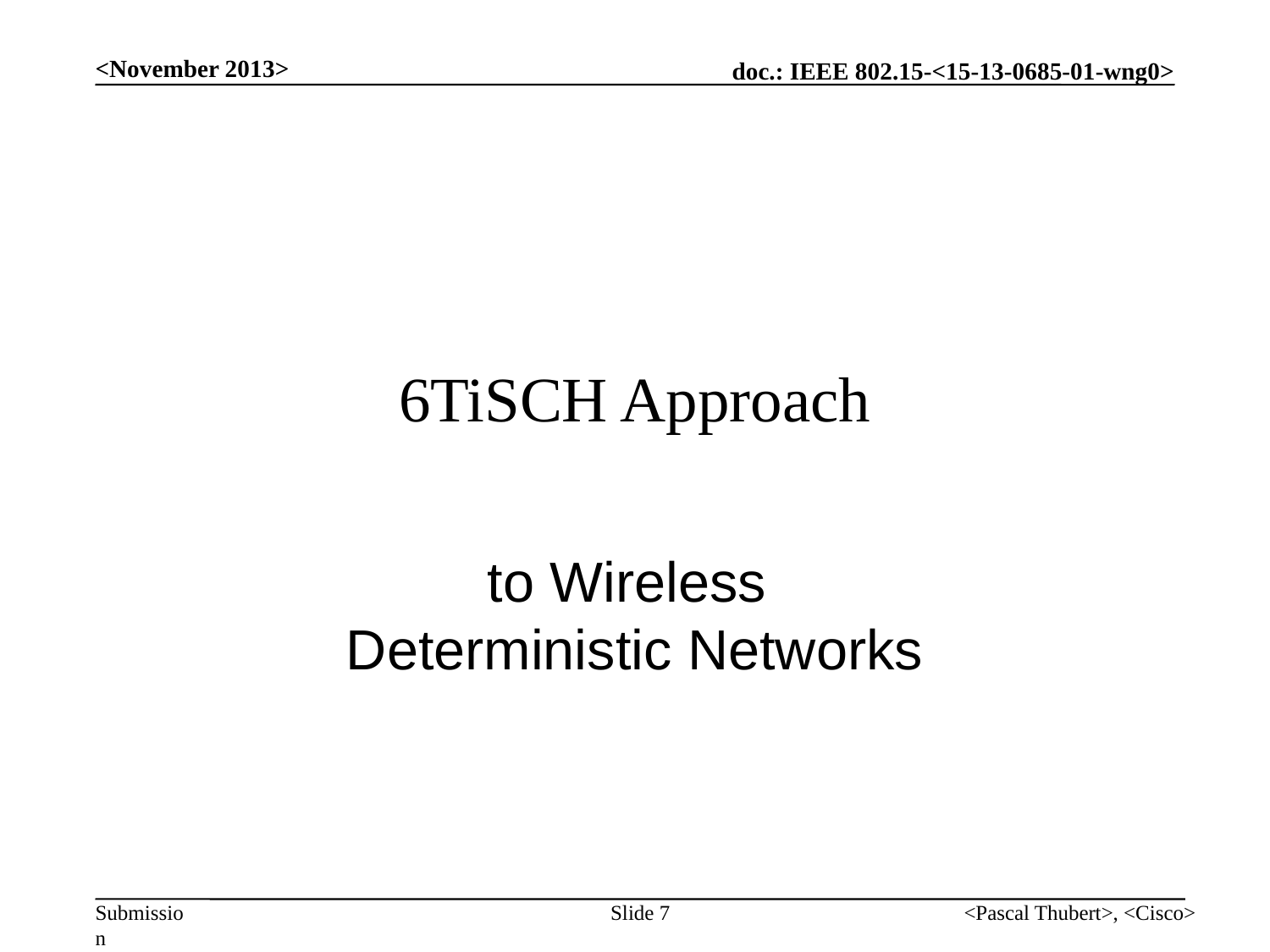

<November 2013>
# 6TiSCH Approach
to Wireless
Deterministic Networks
Slide 7
<Pascal Thubert>, <Cisco>